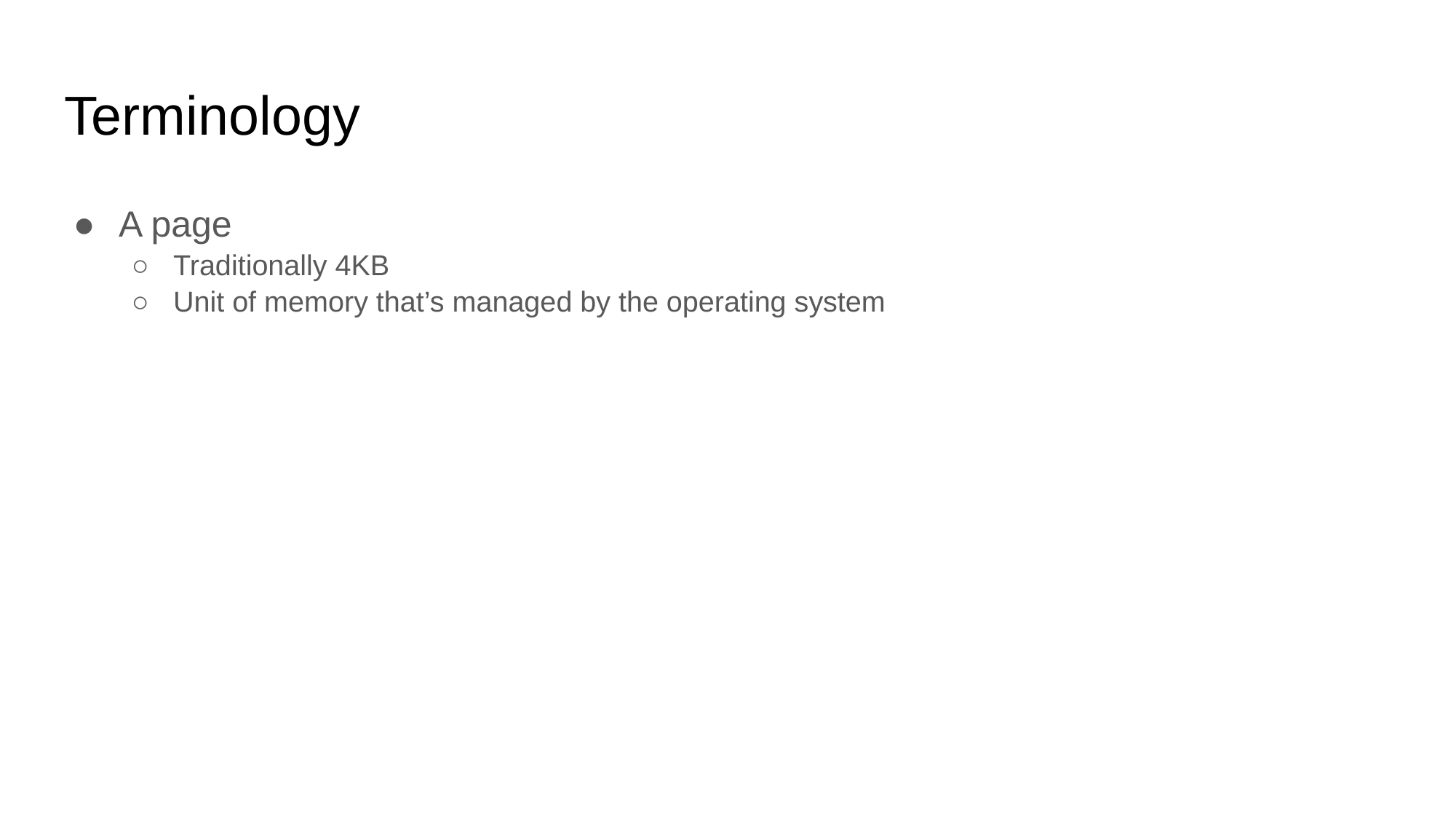

# Terminology
A page
Traditionally 4KB
Unit of memory that’s managed by the operating system